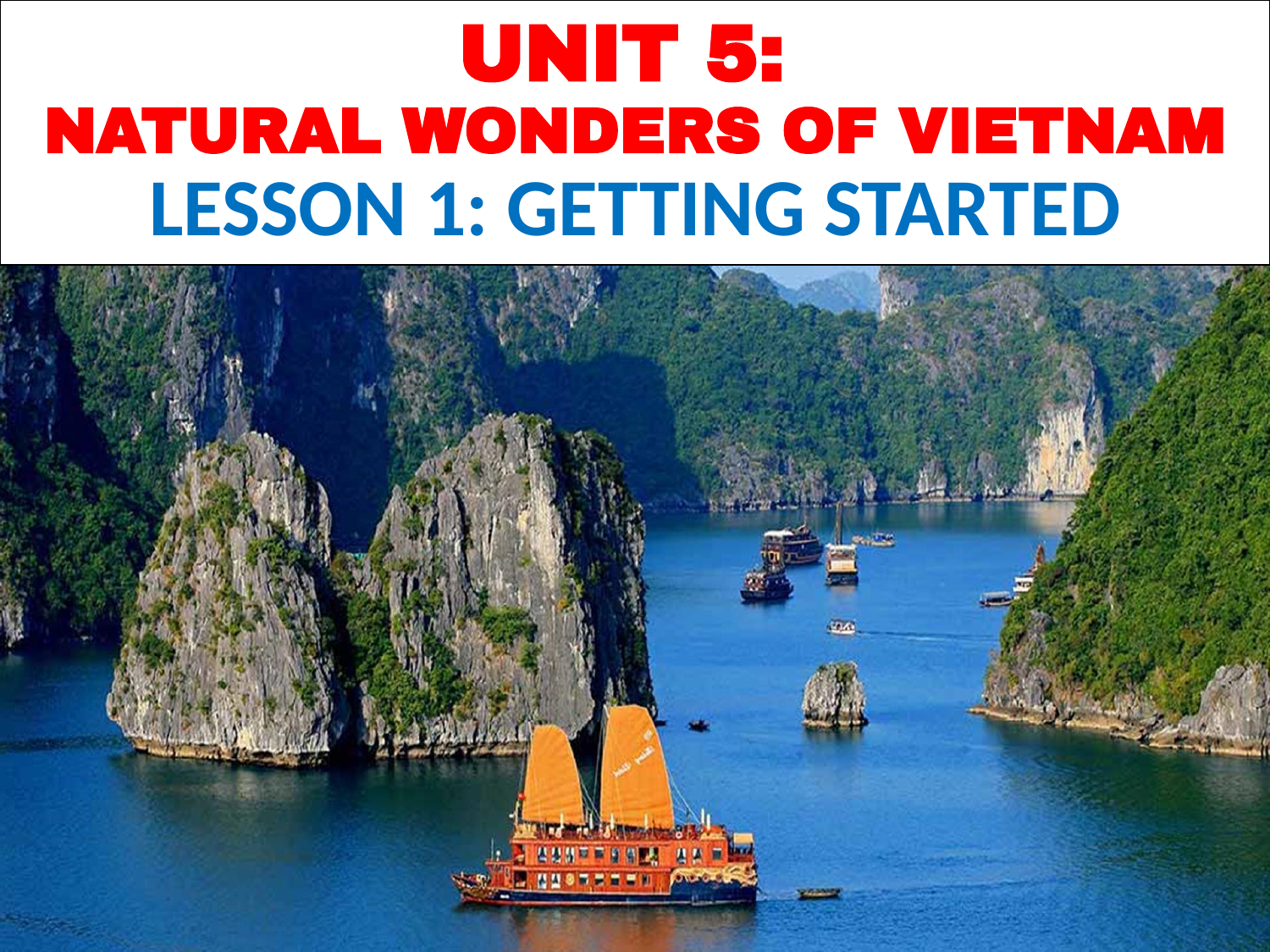

# UNIT 5: NATURAL WONDERS OF VIETNAM LESSON 1: GETTING STARTED